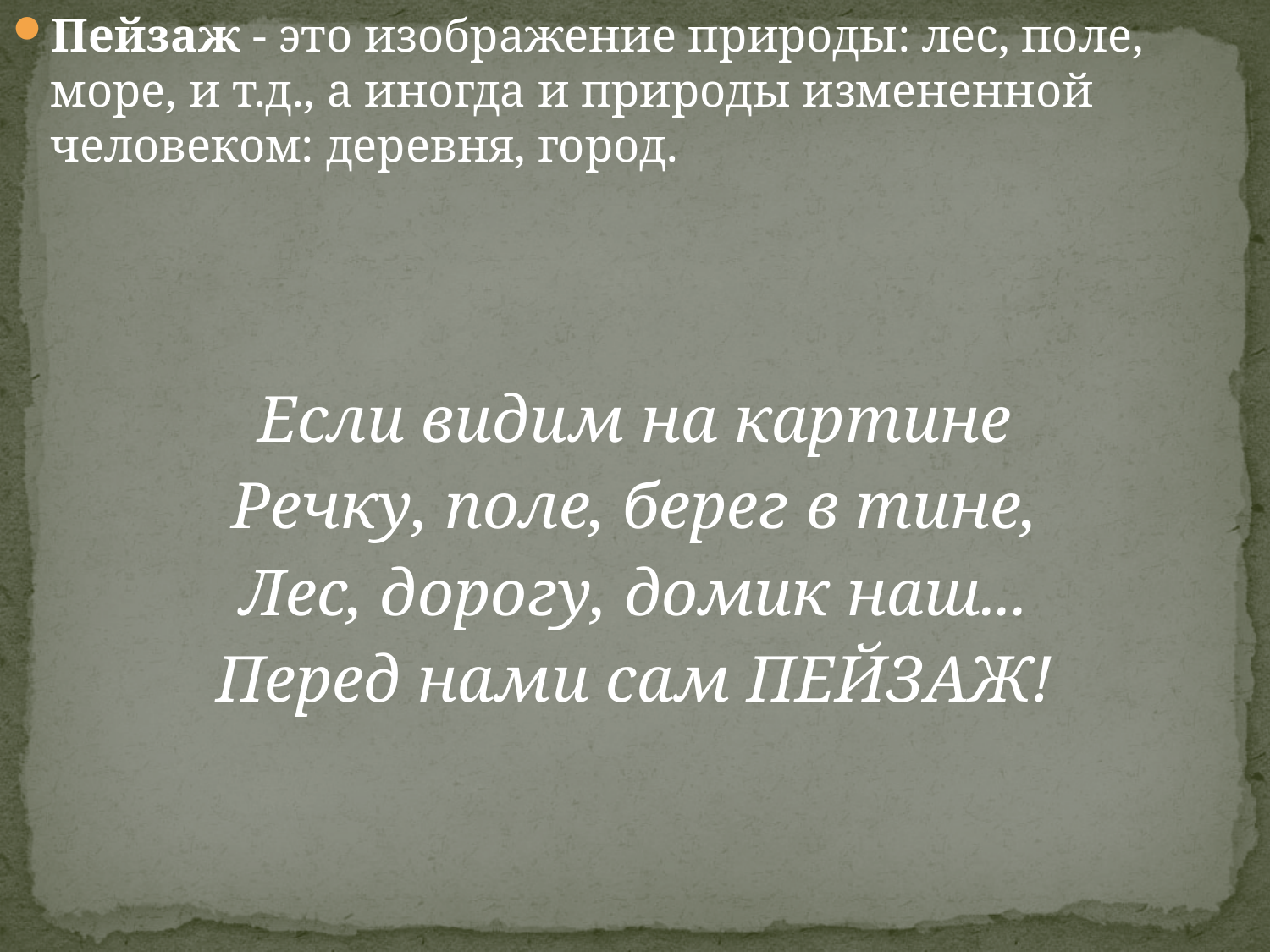

Пейзаж - это изображение природы: лес, поле, море, и т.д., а иногда и природы измененной человеком: деревня, город.

Если видим на картине
Речку, поле, берег в тине,
Лес, дорогу, домик наш...
Перед нами сам ПЕЙЗАЖ!

#